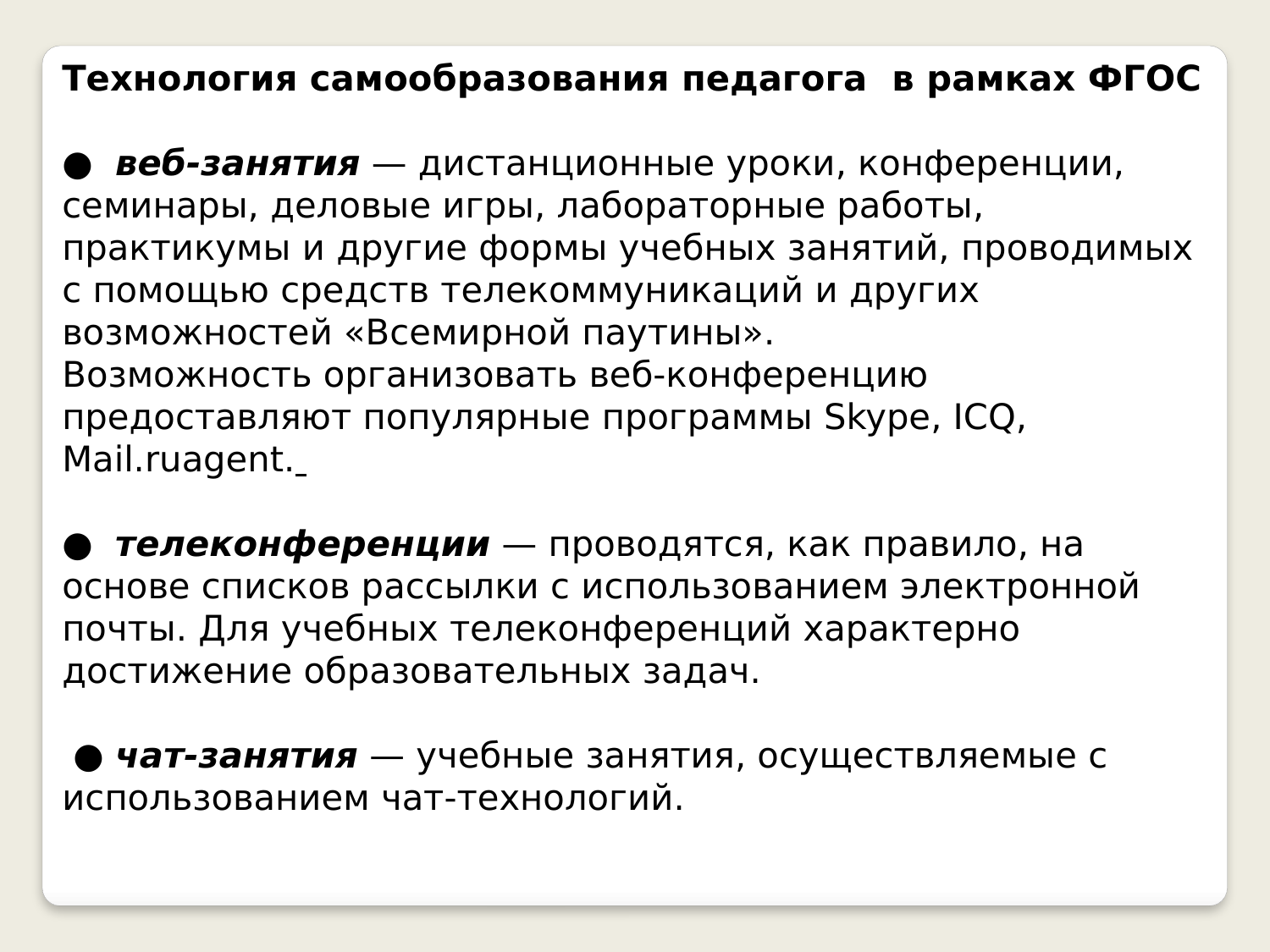

Технология самообразования педагога  в рамках ФГОС

●  веб-занятия — дистанционные уроки, конференции,
семинары, деловые игры, лабораторные работы, практикумы и другие формы учебных занятий, проводимых с помощью средств телекоммуникаций и других возможностей «Всемирной паутины».
Возможность организовать веб-конференцию предоставляют популярные программы Skype, ICQ, Mail.ruagent.

●  телеконференции — проводятся, как правило, на основе списков рассылки с использованием электронной почты. Для учебных телеконференций характерно достижение образовательных задач.

 ● чат-занятия — учебные занятия, осуществляемые с использованием чат-технологий.